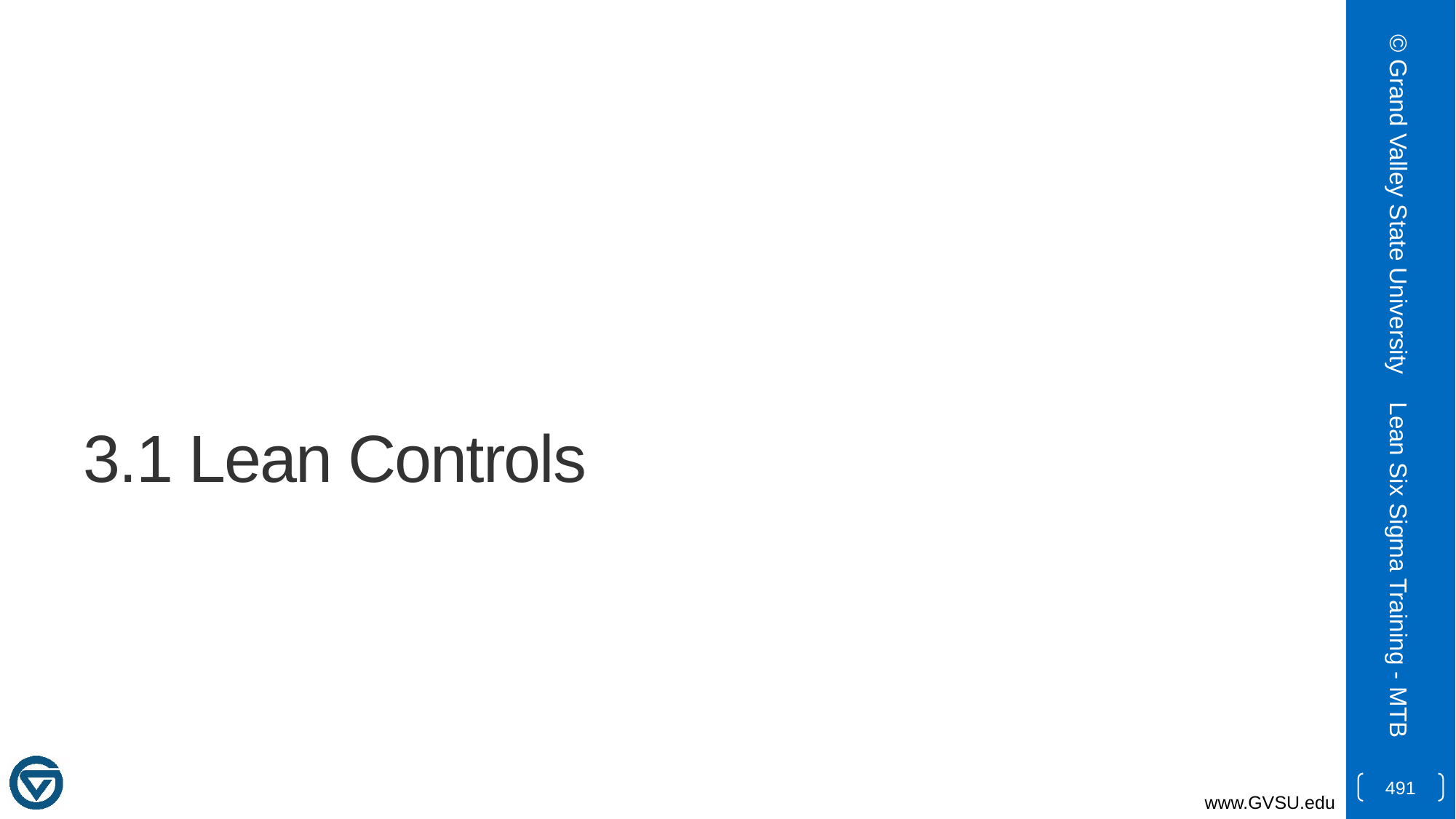

© Grand Valley State University
# 3.1 Lean Controls
Lean Six Sigma Training - MTB
491